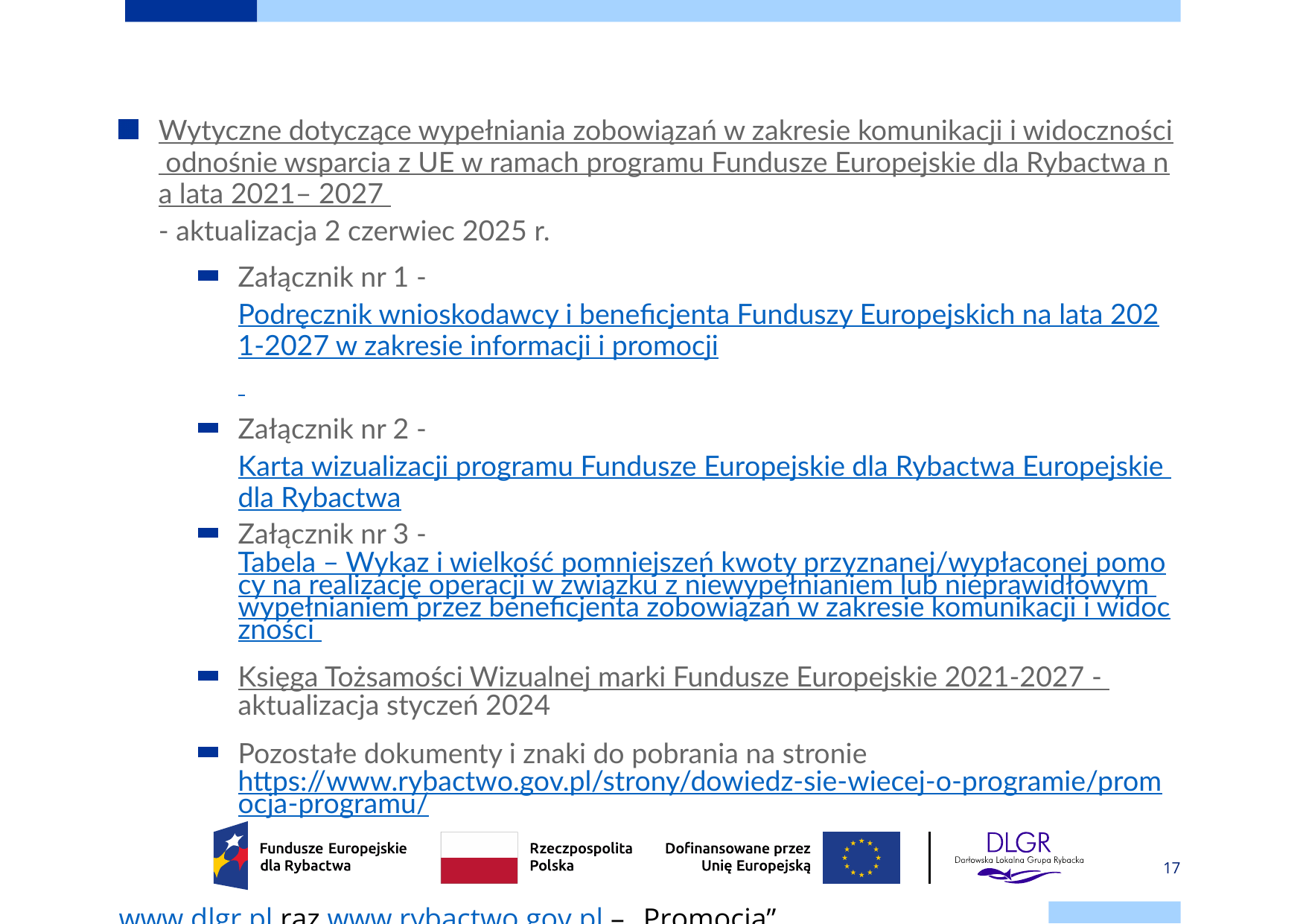

# Wytyczne w zakresie komunikacji i widoczności
Wytyczne dotyczące wypełniania zobowiązań w zakresie komunikacji i widoczności odnośnie wsparcia z UE w ramach programu Fundusze Europejskie dla Rybactwa na lata 2021– 2027 - aktualizacja 2 czerwiec 2025 r.
Załącznik nr 1 - Podręcznik wnioskodawcy i beneficjenta Funduszy Europejskich na lata 2021-2027 w zakresie informacji i promocji
Załącznik nr 2 - Karta wizualizacji programu Fundusze Europejskie dla Rybactwa Europejskie dla Rybactwa
Załącznik nr 3 - Tabela – Wykaz i wielkość pomniejszeń kwoty przyznanej/wypłaconej pomocy na realizację operacji w związku z niewypełnianiem lub nieprawidłowym wypełnianiem przez beneficjenta zobowiązań w zakresie komunikacji i widoczności
Księga Tożsamości Wizualnej marki Fundusze Europejskie 2021-2027 - aktualizacja styczeń 2024
Pozostałe dokumenty i znaki do pobrania na stronie https://www.rybactwo.gov.pl/strony/dowiedz-sie-wiecej-o-programie/promocja-programu/

www.dlgr.pl raz www.rybactwo.gov.pl – „Promocja”
17